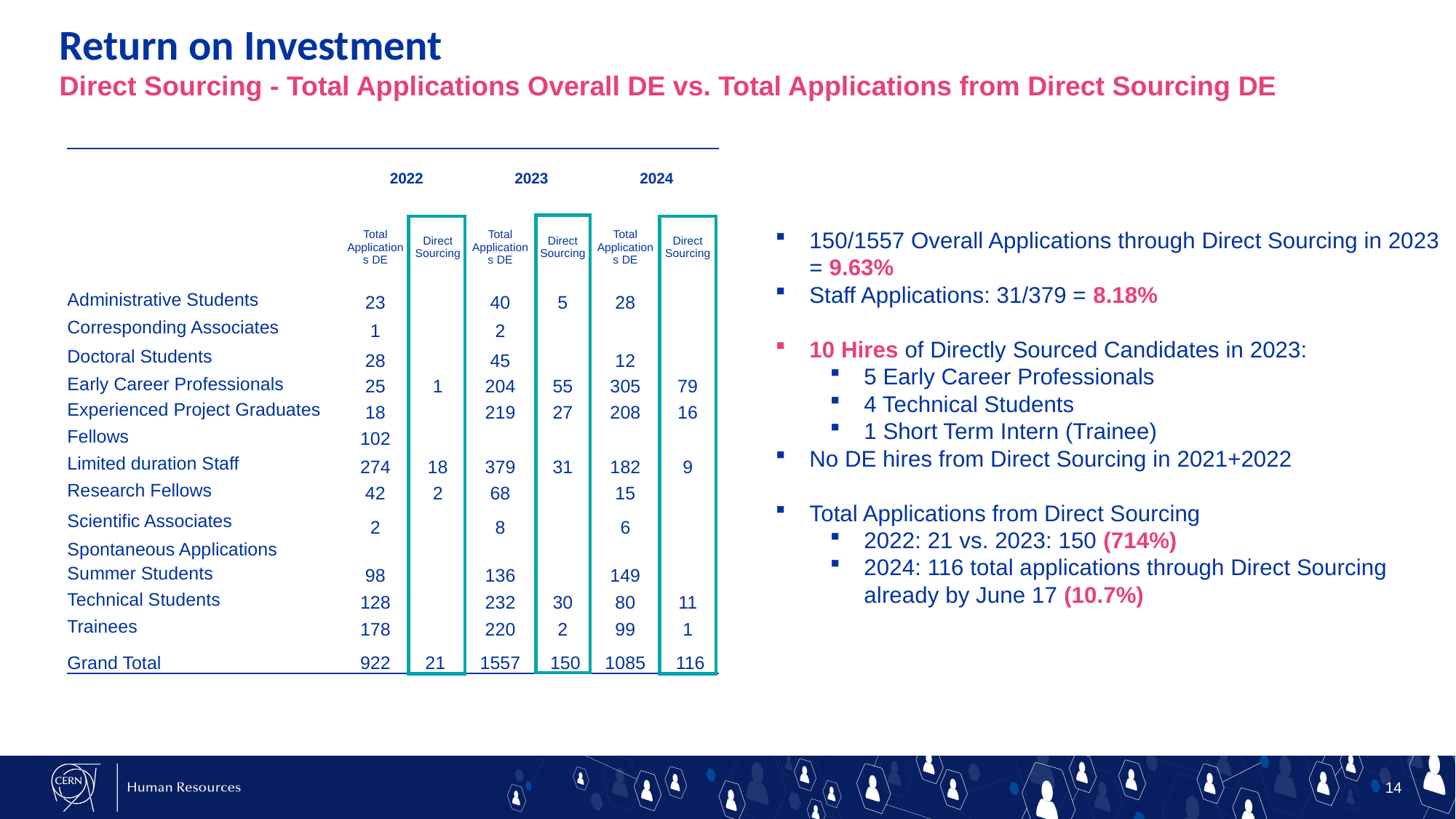

Return on Investment
Direct Sourcing - Total Applications Overall DE vs. Total Applications from Direct Sourcing DE

|  | 2022 |  | 2023 |  | 2024 |  |
| --- | --- | --- | --- | --- | --- | --- |
|  | Total Applications DE | Direct Sourcing | Total Applications DE | Direct Sourcing | Total Applications DE | Direct Sourcing |
| Administrative Students | 23 |  | 40 | 5 | 28 |  |
| Corresponding Associates | 1 |  | 2 |  |  |  |
| Doctoral Students | 28 |  | 45 |  | 12 |  |
| Early Career Professionals | 25 | 1 | 204 | 55 | 305 | 79 |
| Experienced Project Graduates | 18 |  | 219 | 27 | 208 | 16 |
| Fellows | 102 |  |  |  |  |  |
| Limited duration Staff | 274 | 18 | 379 | 31 | 182 | 9 |
| Research Fellows | 42 | 2 | 68 |  | 15 |  |
| Scientific Associates | 2 |  | 8 |  | 6 |  |
| Spontaneous Applications |  |  |  |  |  |  |
| Summer Students | 98 |  | 136 |  | 149 |  |
| Technical Students | 128 |  | 232 | 30 | 80 | 11 |
| Trainees | 178 |  | 220 | 2 | 99 | 1 |
| Grand Total | 922 | 21 | 1557 | 150 | 1085 | 116 |

150/1557 Overall Applications through Direct Sourcing in 2023 = 9.63%
Staff Applications: 31/379 = 8.18%

10 Hires of Directly Sourced Candidates in 2023:
5 Early Career Professionals
4 Technical Students
1 Short Term Intern (Trainee)
No DE hires from Direct Sourcing in 2021+2022

Total Applications from Direct Sourcing
2022: 21 vs. 2023: 150 (714%)
2024: 116 total applications through Direct Sourcing already by June 17 (10.7%)

14